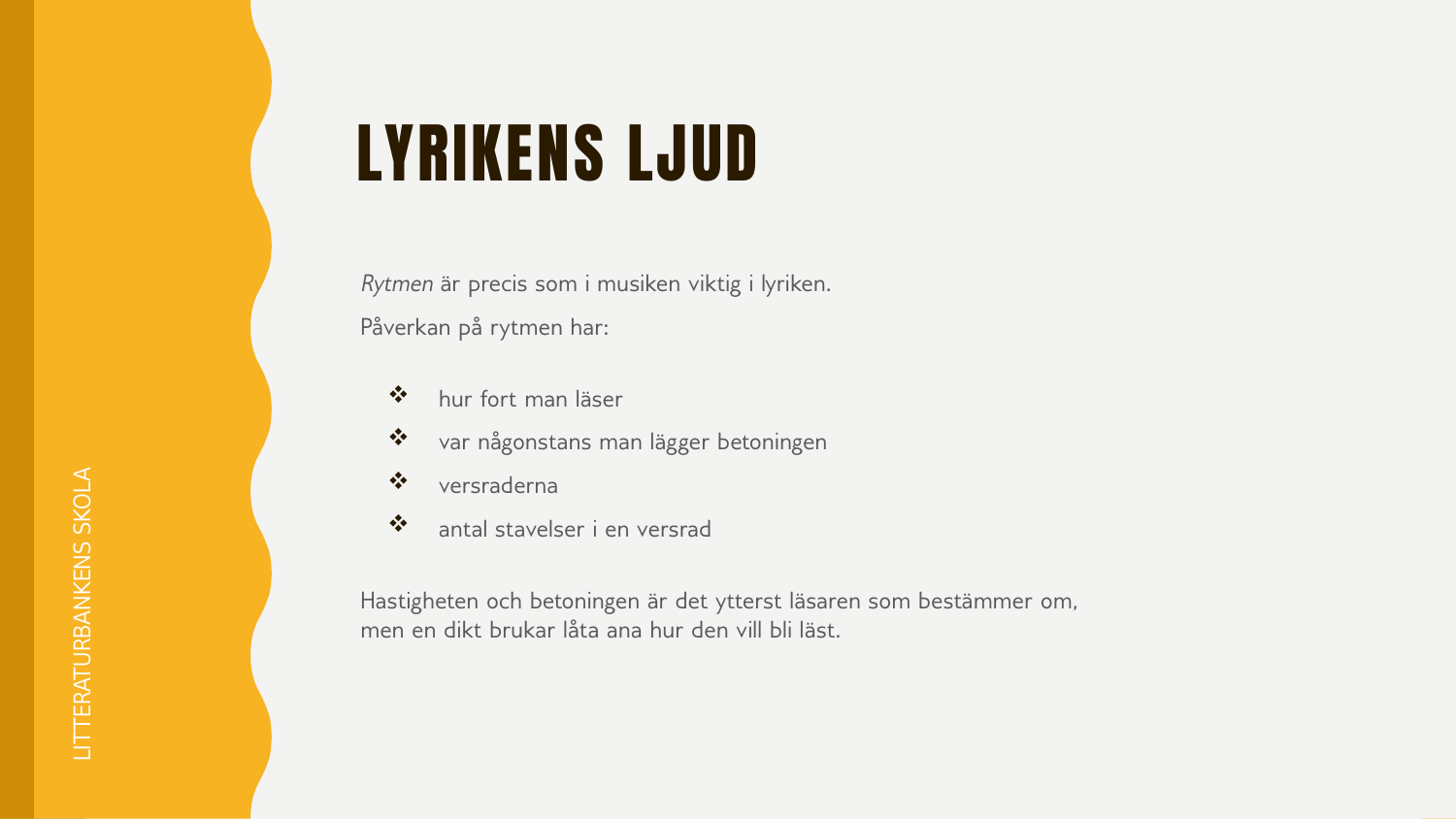

# Lyrikens ljud
Rytmen är precis som i musiken viktig i lyriken.
Påverkan på rytmen har:
  hur fort man läser
  var någonstans man lägger betoningen
  versraderna
  antal stavelser i en versrad
Hastigheten och betoningen är det ytterst läsaren som bestämmer om,
men en dikt brukar låta ana hur den vill bli läst.
LITTERATURBANKENS SKOLA